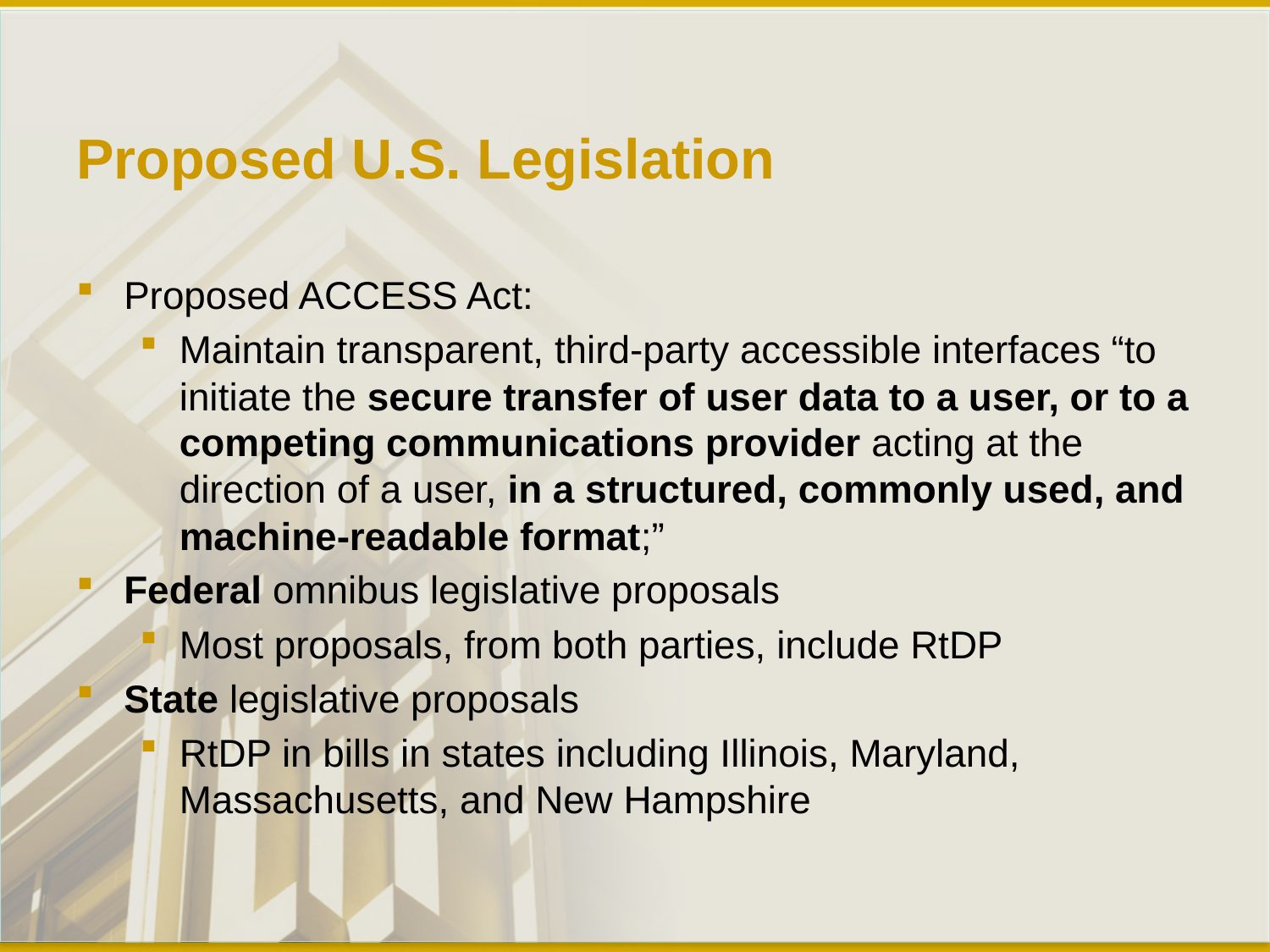

# Proposed U.S. Legislation
Proposed ACCESS Act:
Maintain transparent, third-party accessible interfaces “to initiate the secure transfer of user data to a user, or to a competing communications provider acting at the direction of a user, in a structured, commonly used, and machine-readable format;”
Federal omnibus legislative proposals
Most proposals, from both parties, include RtDP
State legislative proposals
RtDP in bills in states including Illinois, Maryland, Massachusetts, and New Hampshire